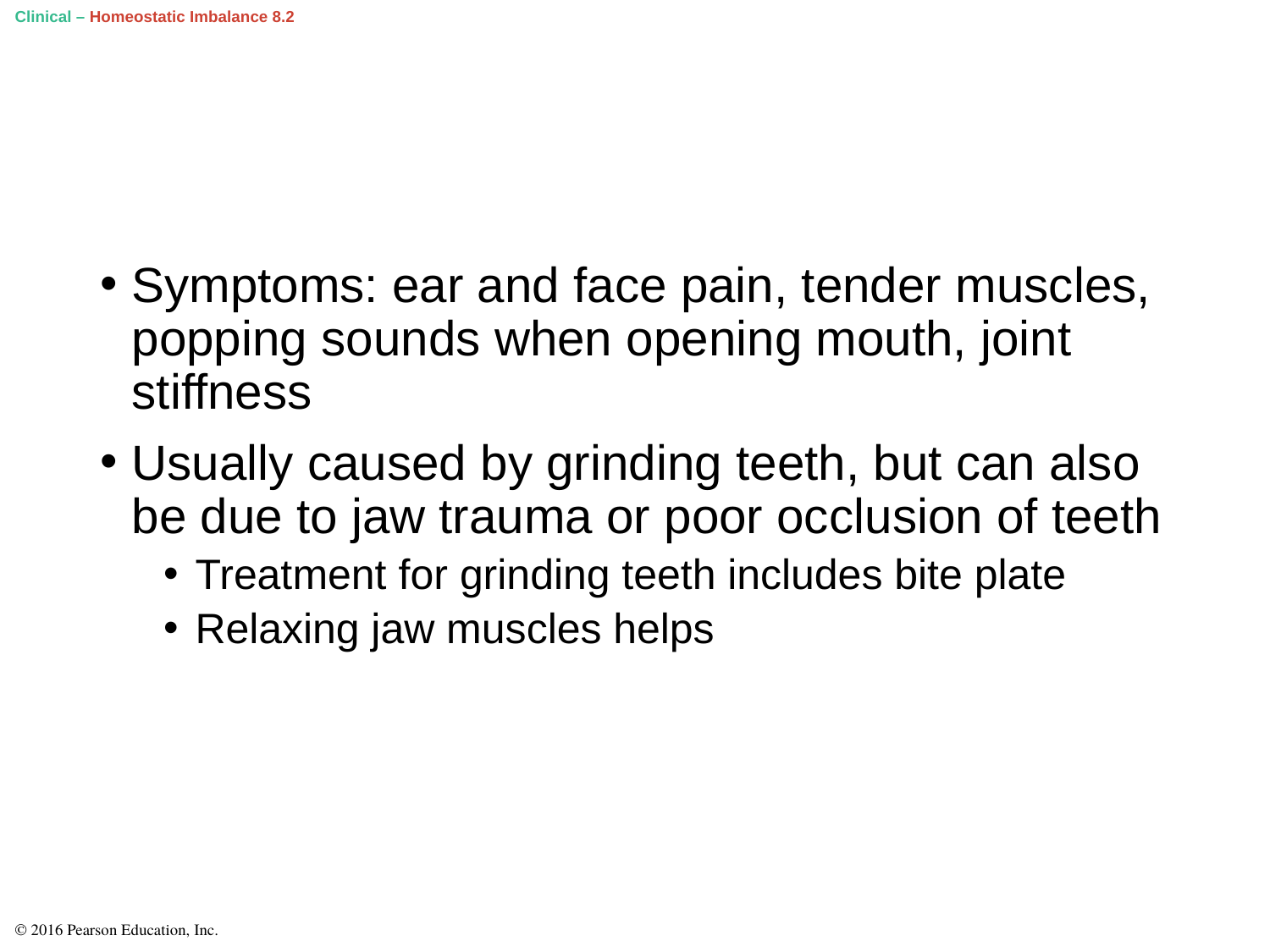

# Clinical – Homeostatic Imbalance 8.2
Symptoms: ear and face pain, tender muscles, popping sounds when opening mouth, joint stiffness
Usually caused by grinding teeth, but can also be due to jaw trauma or poor occlusion of teeth
Treatment for grinding teeth includes bite plate
Relaxing jaw muscles helps
© 2016 Pearson Education, Inc.